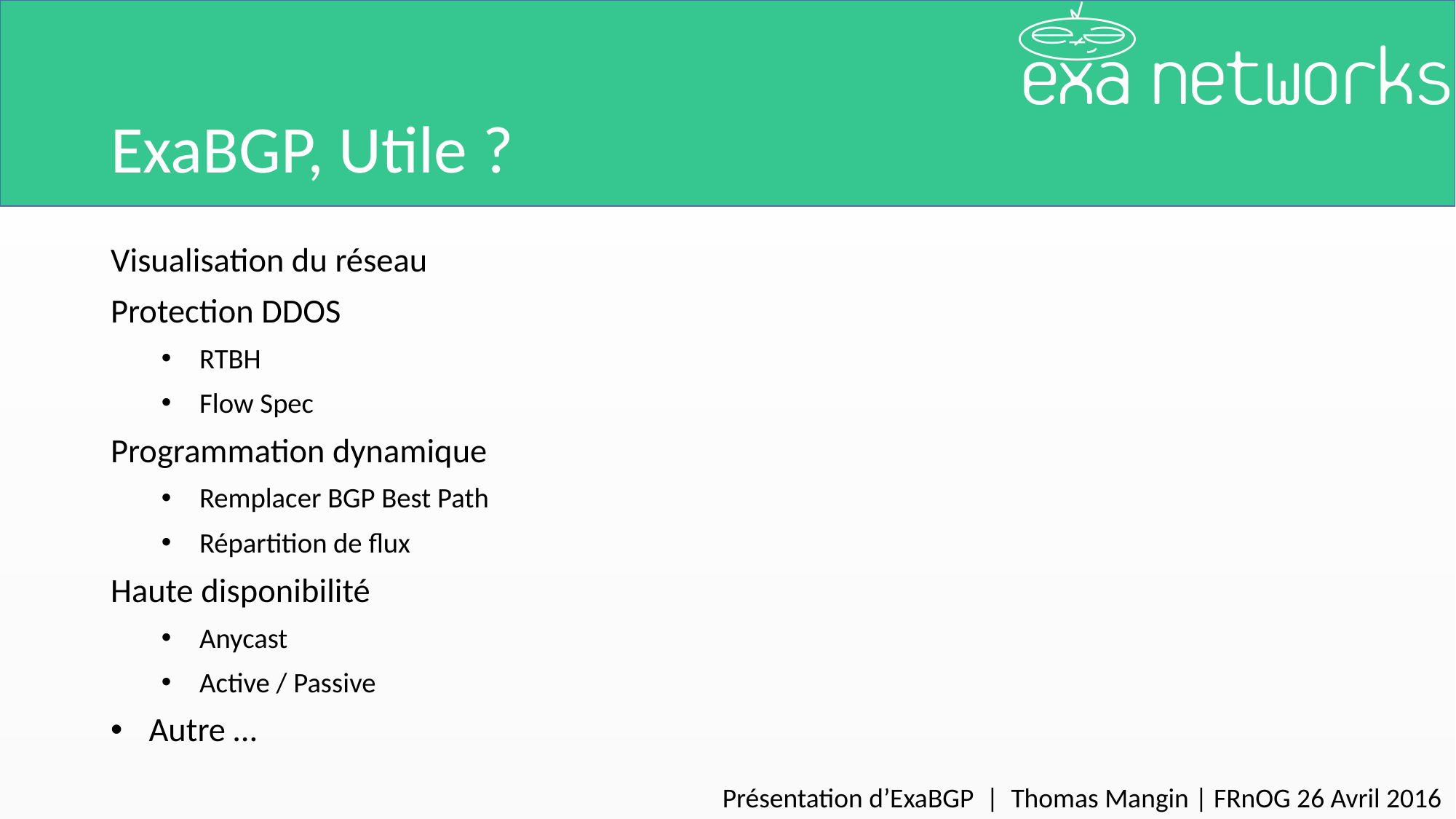

ExaBGP, Utile ?
Visualisation du réseau
Protection DDOS
RTBH
Flow Spec
Programmation dynamique
Remplacer BGP Best Path
Répartition de flux
Haute disponibilité
Anycast
Active / Passive
Autre …